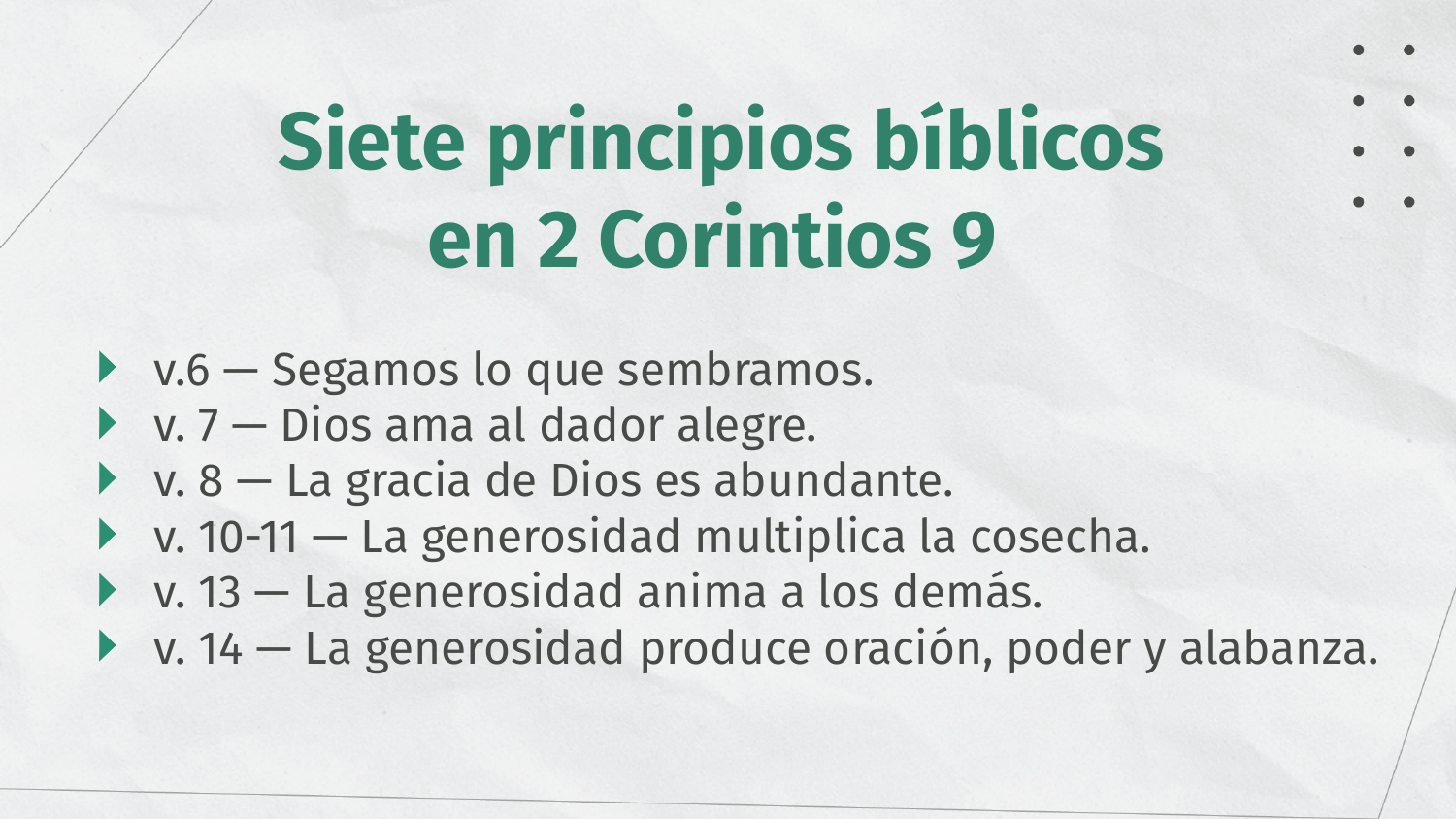

Siete principios bíblicos en 2 Corintios 9
v.6 — Segamos lo que sembramos.
v. 7 — Dios ama al dador alegre.
v. 8 — La gracia de Dios es abundante.
v. 10-11 — La generosidad multiplica la cosecha.
v. 13 — La generosidad anima a los demás.
v. 14 — La generosidad produce oración, poder y alabanza.